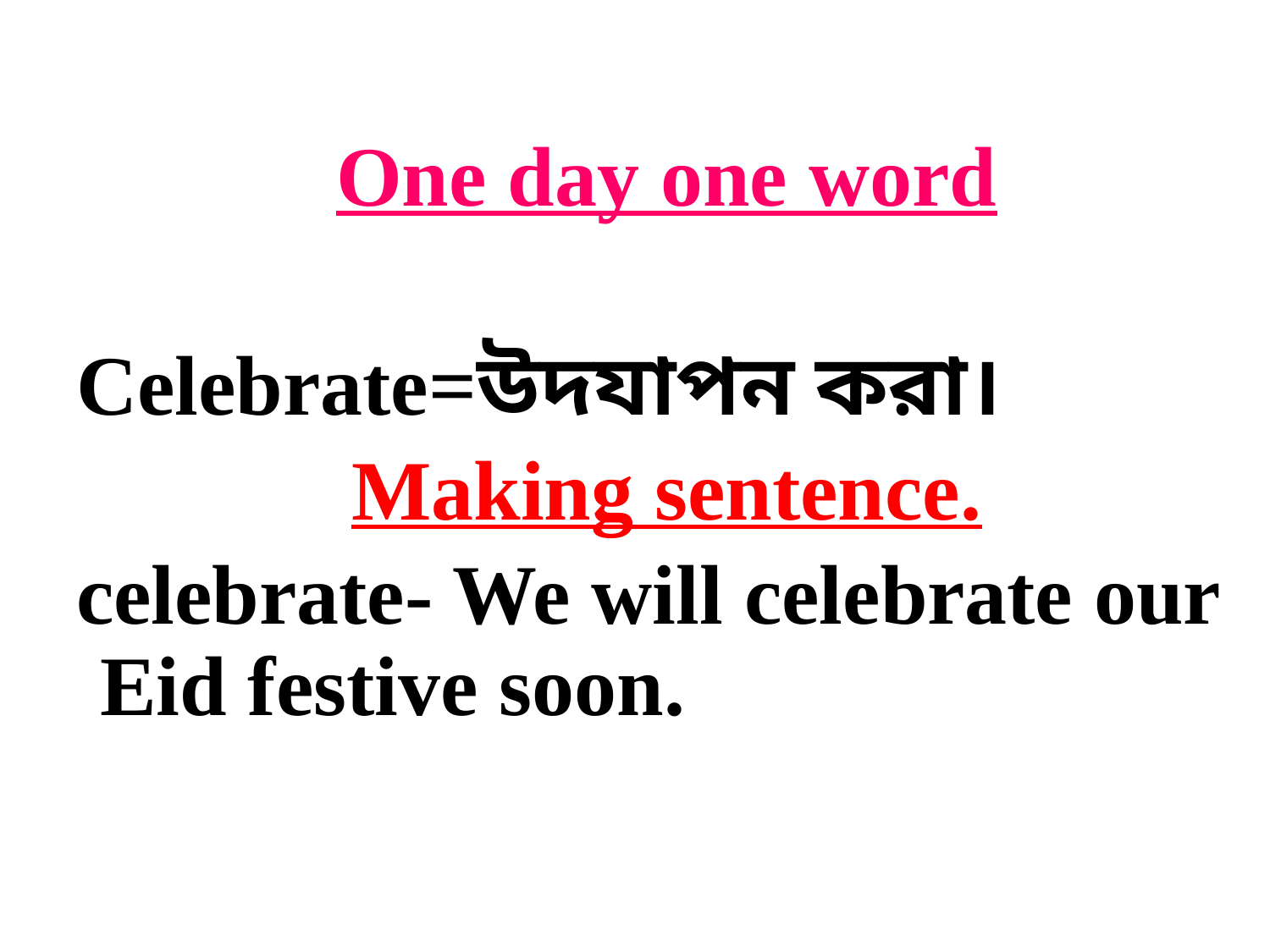

One day one word

Celebrate=উদযাপন করা।
Making sentence.
celebrate- We will celebrate our Eid festive soon.